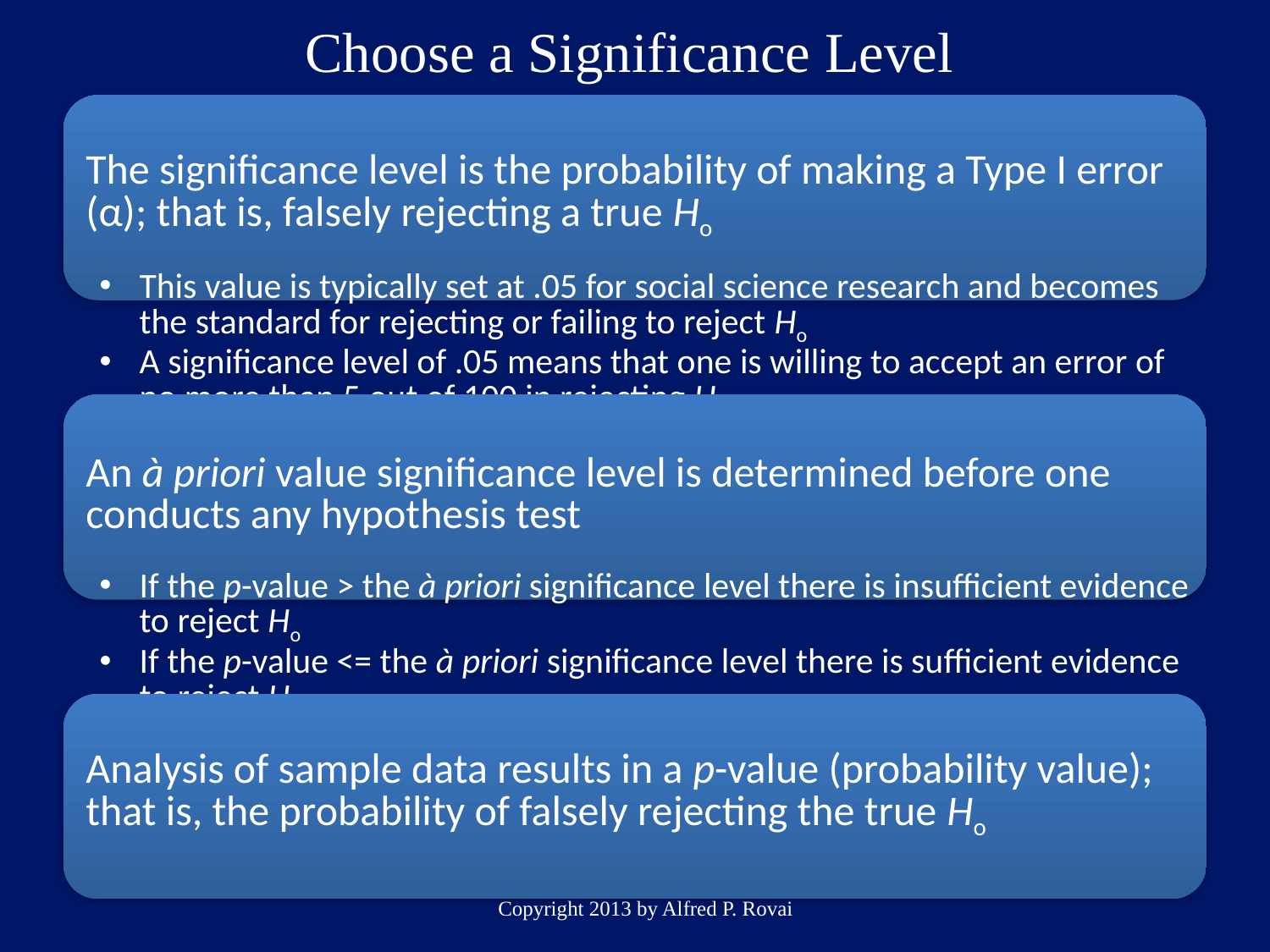

# Choose a Significance Level
The significance level is the probability of making a Type I error (α); that is, falsely rejecting a true Ho
An à priori value significance level is determined before one conducts any hypothesis test
A significance level of .05 means that one is willing to accept an error of no more than 5 out of 100 in rejecting Ho
Analysis of sample data results in a p-value (probability value); that is, the probability of falsely rejecting the true Ho
If the p-value > the à priori significance level there is insufficient evidence to reject Ho
If the p-value <= the à priori significance level there is sufficient evidence to reject Ho
This value is typically set at .05 for social science research and becomes the standard for rejecting or failing to reject Ho

Copyright 2013 by Alfred P. Rovai